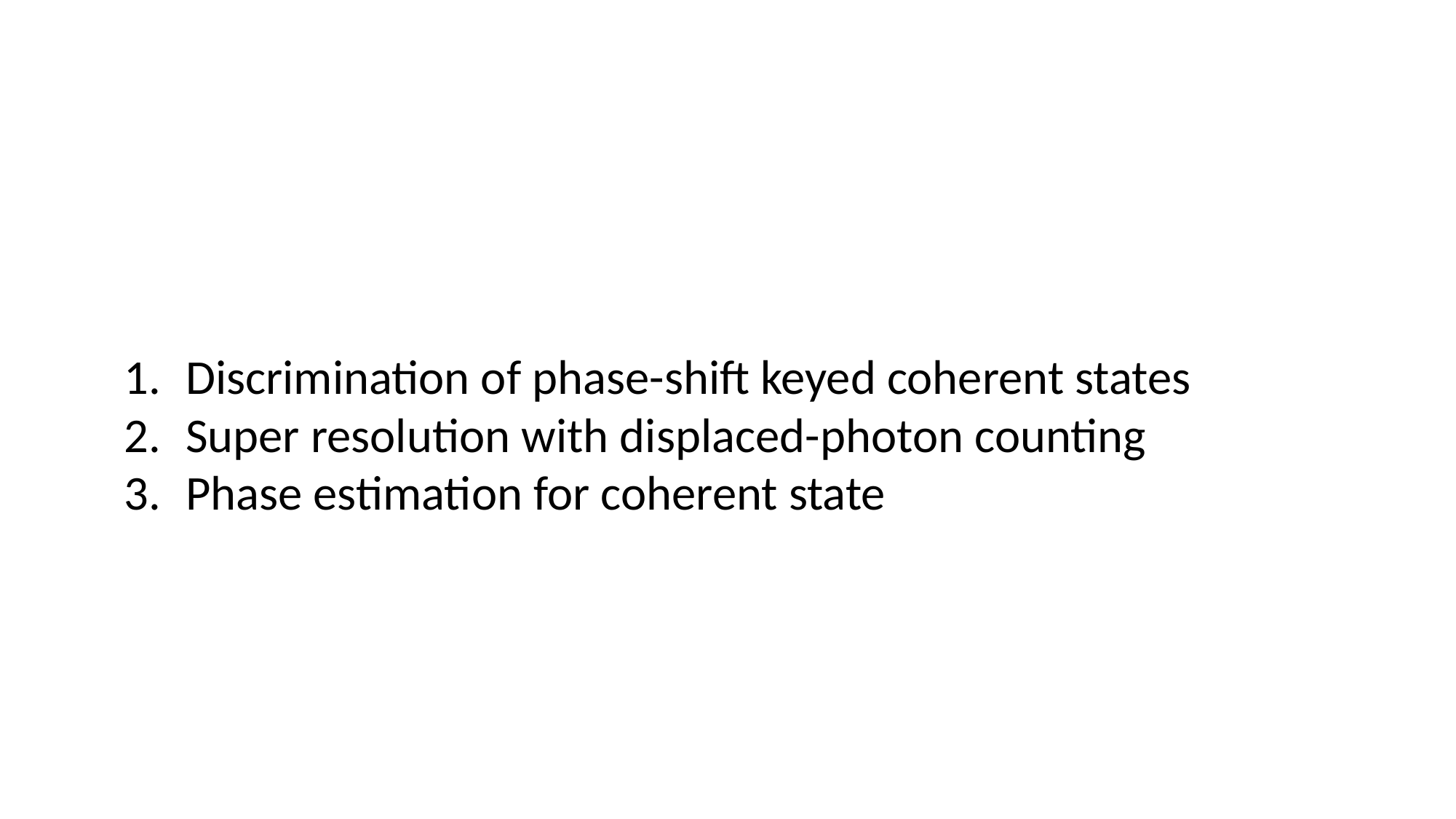

Discrimination of phase-shift keyed coherent states
Super resolution with displaced-photon counting
Phase estimation for coherent state